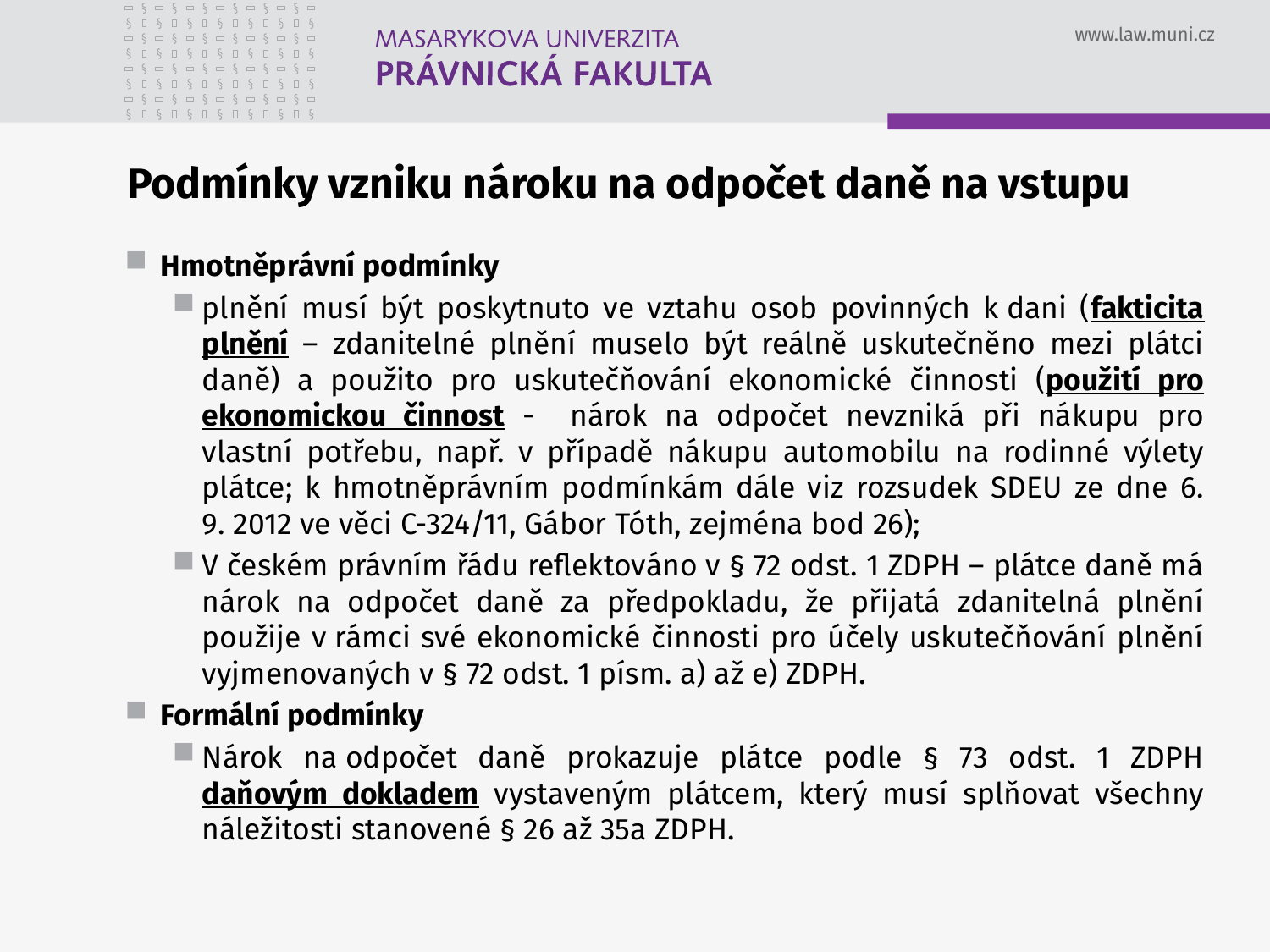

# Podmínky vzniku nároku na odpočet daně na vstupu
Hmotněprávní podmínky
plnění musí být poskytnuto ve vztahu osob povinných k dani (fakticita plnění – zdanitelné plnění muselo být reálně uskutečněno mezi plátci daně) a použito pro uskutečňování ekonomické činnosti (použití pro ekonomickou činnost -  nárok na odpočet nevzniká při nákupu pro vlastní potřebu, např. v případě nákupu automobilu na rodinné výlety plátce; k hmotněprávním podmínkám dále viz rozsudek SDEU ze dne 6. 9. 2012 ve věci C-324/11, Gábor Tóth, zejména bod 26);
V českém právním řádu reflektováno v § 72 odst. 1 ZDPH – plátce daně má nárok na odpočet daně za předpokladu, že přijatá zdanitelná plnění použije v rámci své ekonomické činnosti pro účely uskutečňování plnění vyjmenovaných v § 72 odst. 1 písm. a) až e) ZDPH.
Formální podmínky
Nárok na odpočet daně prokazuje plátce podle § 73 odst. 1 ZDPH daňovým dokladem vystaveným plátcem, který musí splňovat všechny náležitosti stanovené § 26 až 35a ZDPH.